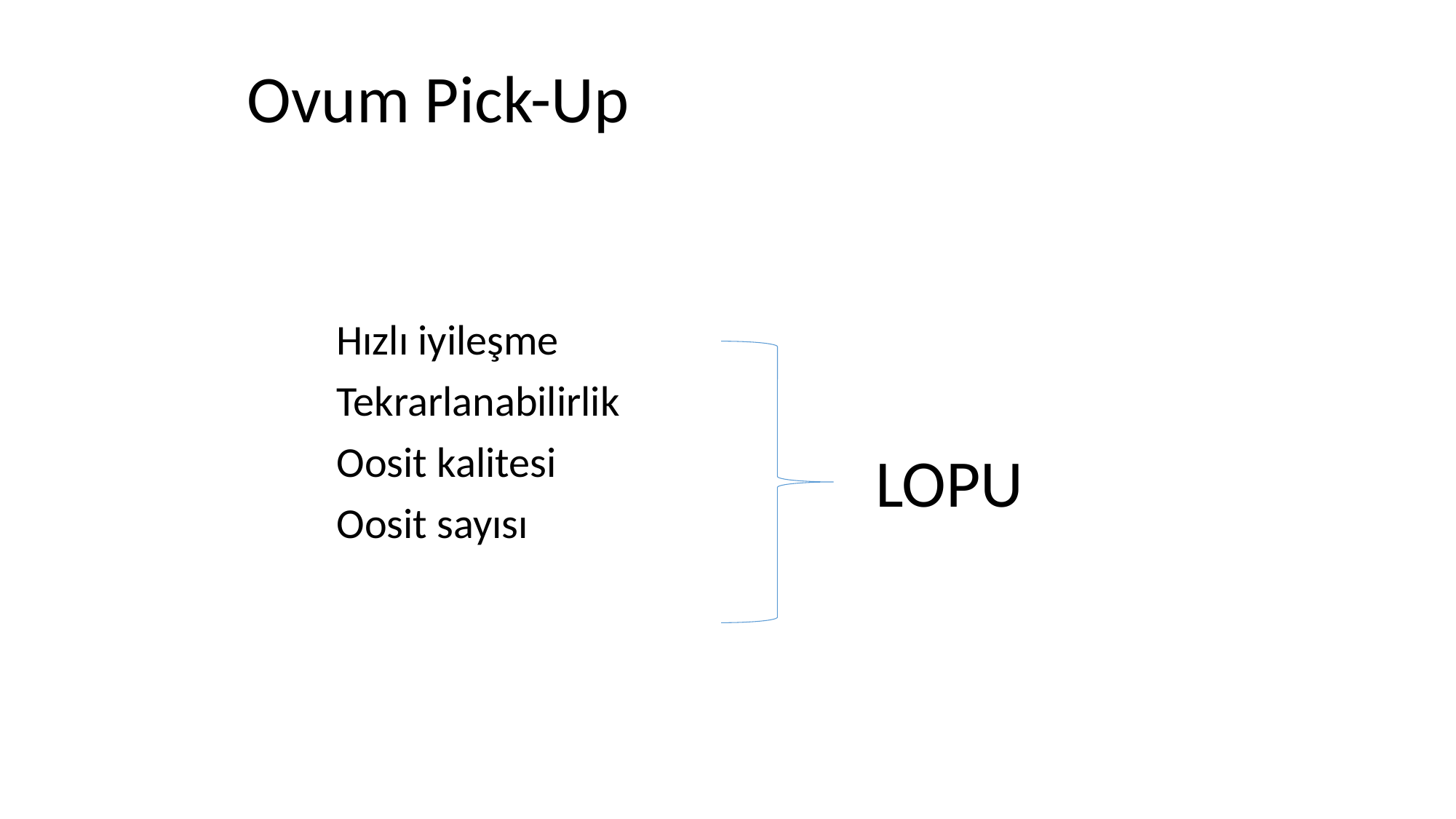

# Ovum Pick-Up

	Hızlı iyileşme
	Tekrarlanabilirlik
	Oosit kalitesi
	Oosit sayısı

LOPU